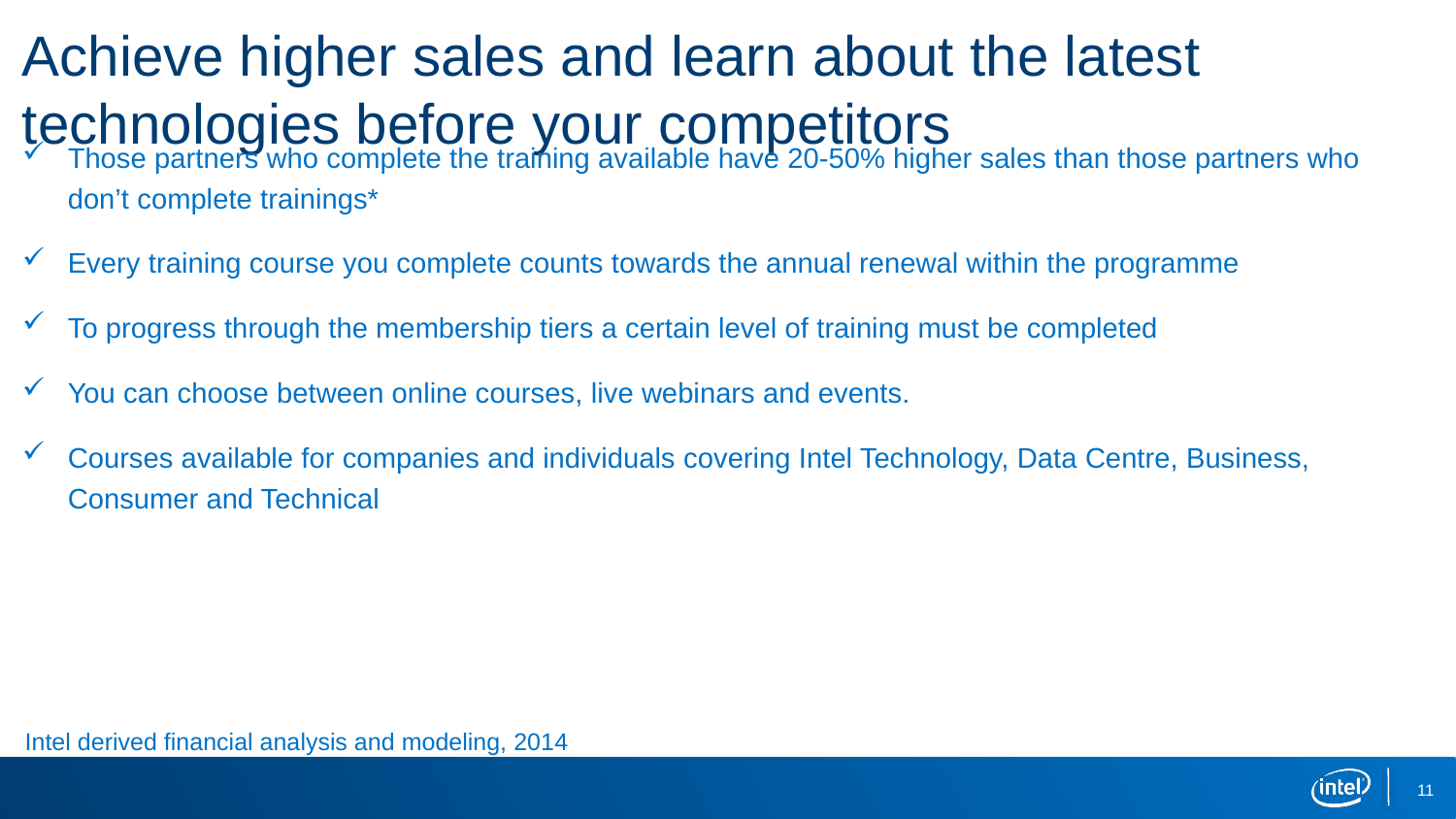

# Achieve higher sales and learn about the latest technologies before your competitors
Those partners who complete the training available have 20-50% higher sales than those partners who don’t complete trainings*
Every training course you complete counts towards the annual renewal within the programme
To progress through the membership tiers a certain level of training must be completed
You can choose between online courses, live webinars and events.
Courses available for companies and individuals covering Intel Technology, Data Centre, Business, Consumer and Technical
Intel derived financial analysis and modeling, 2014
11